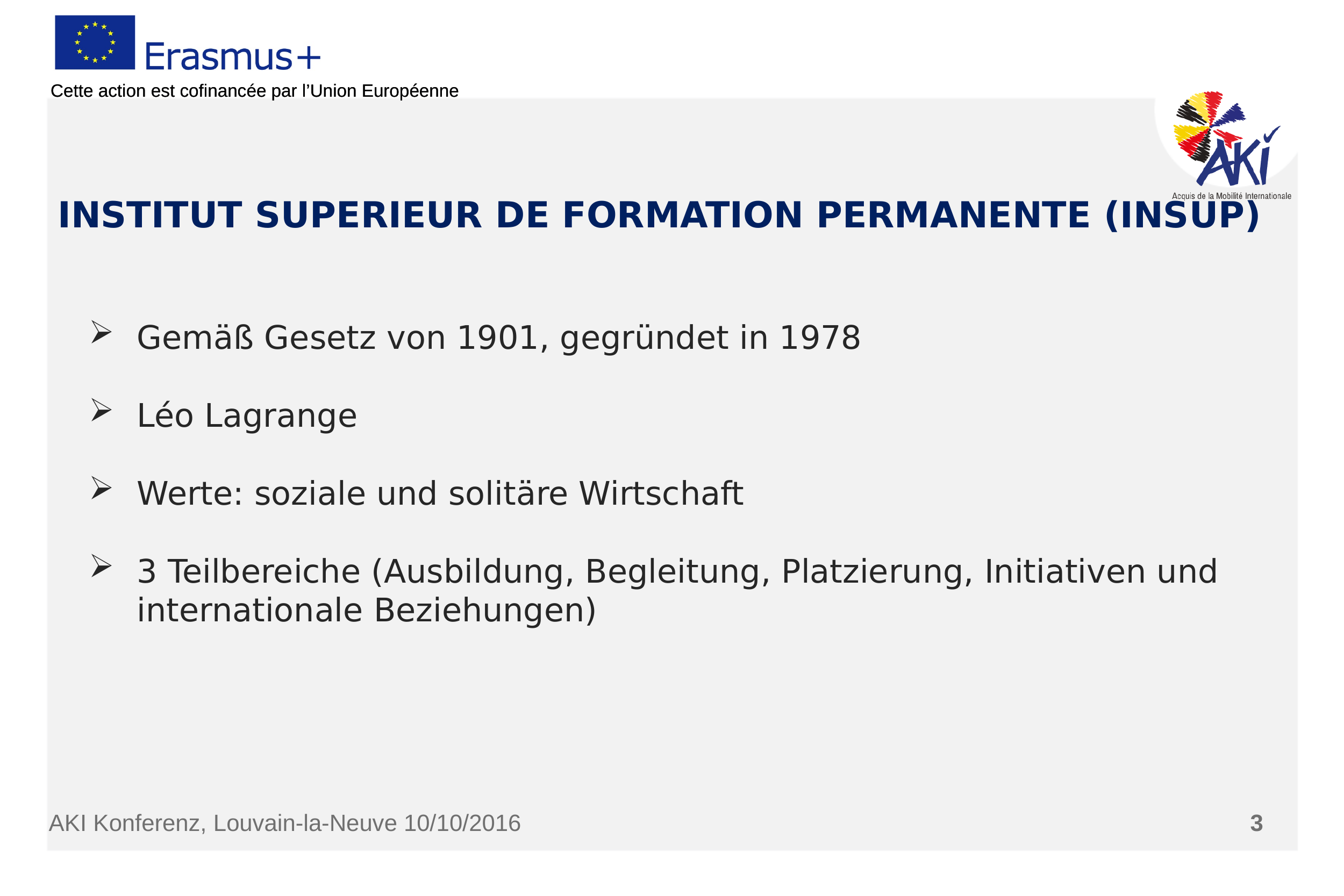

INSTITUT SUPERIEUR DE FORMATION PERMANENTE (INSUP)

Gemäß Gesetz von 1901, gegründet in 1978

Léo Lagrange

Werte: soziale und solitäre Wirtschaft

3 Teilbereiche (Ausbildung, Begleitung, Platzierung, Initiativen und internationale Beziehungen)
AKI Konferenz, Louvain-la-Neuve 10/10/2016
3